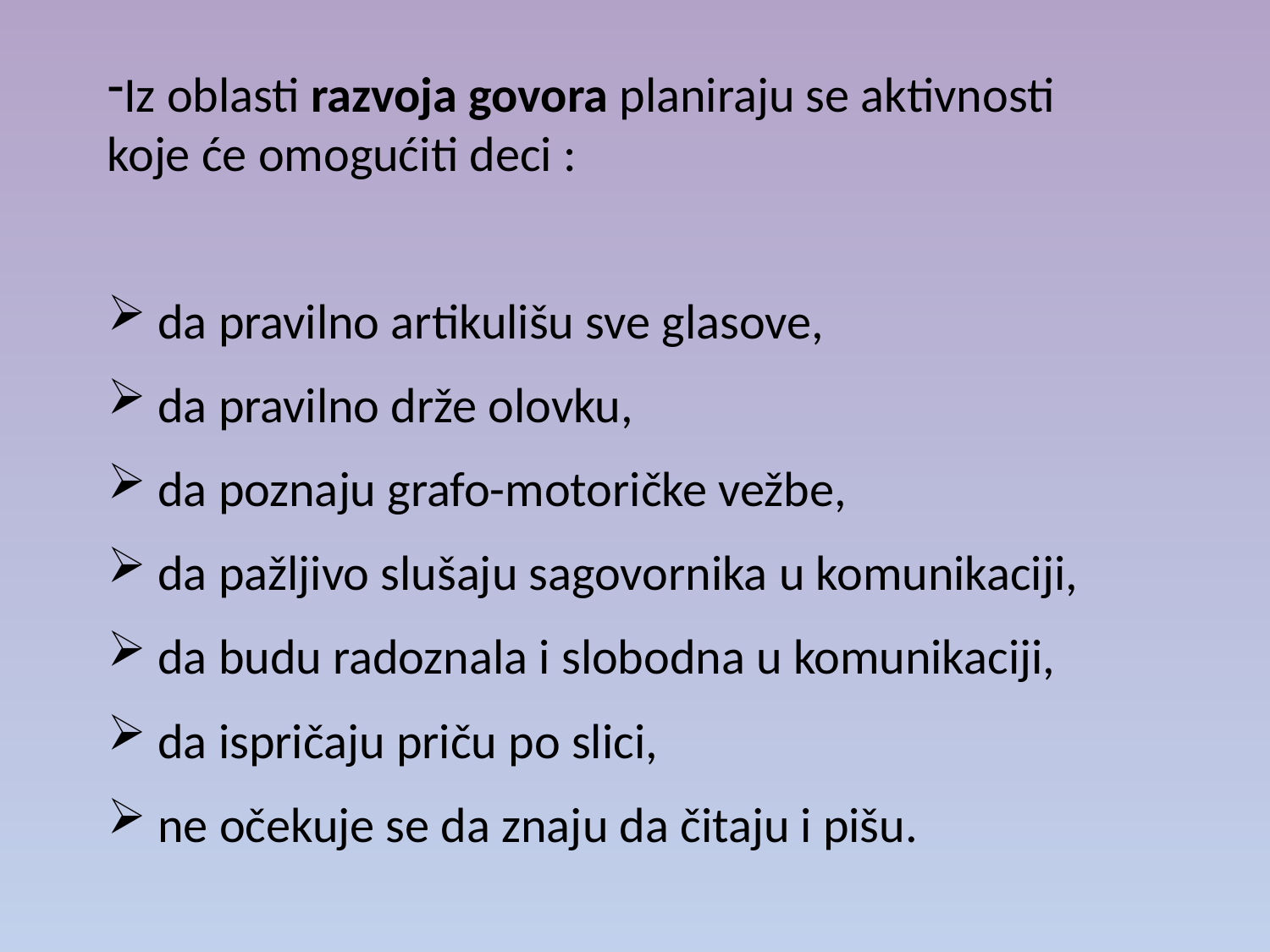

Iz oblasti razvoja govora planiraju se aktivnosti koje će omogućiti deci :

 da pravilno artikulišu sve glasove,
 da pravilno drže olovku,
 da poznaju grafo-motoričke vežbe,
 da pažljivo slušaju sagovornika u komunikaciji,
 da budu radoznala i slobodna u komunikaciji,
 da ispričaju priču po slici,
 ne očekuje se da znaju da čitaju i pišu.